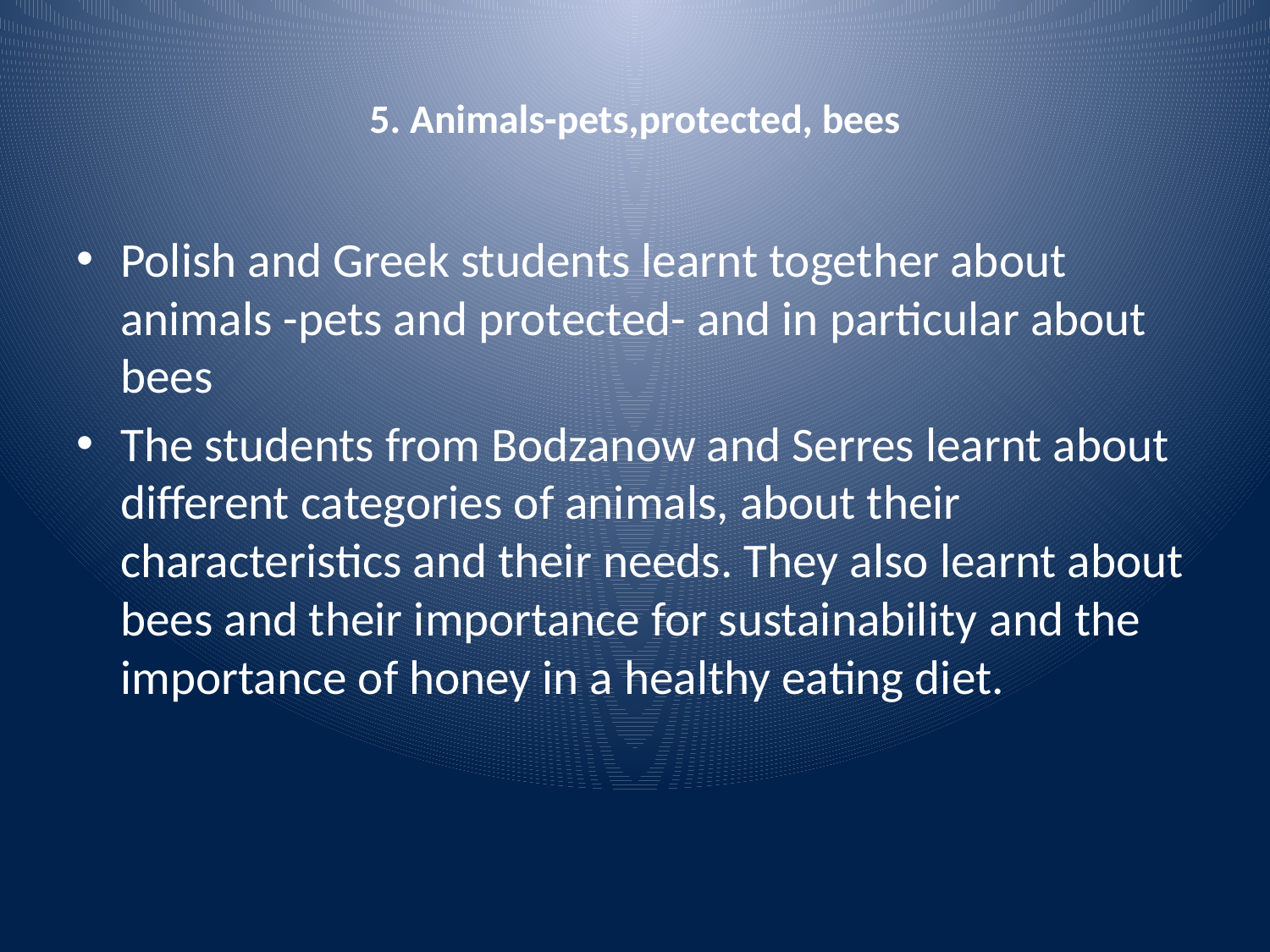

# 5. Animals-pets,protected, bees
Polish and Greek students learnt together about animals -pets and protected- and in particular about bees
The students from Bodzanow and Serres learnt about different categories of animals, about their characteristics and their needs. They also learnt about bees and their importance for sustainability and the importance of honey in a healthy eating diet.